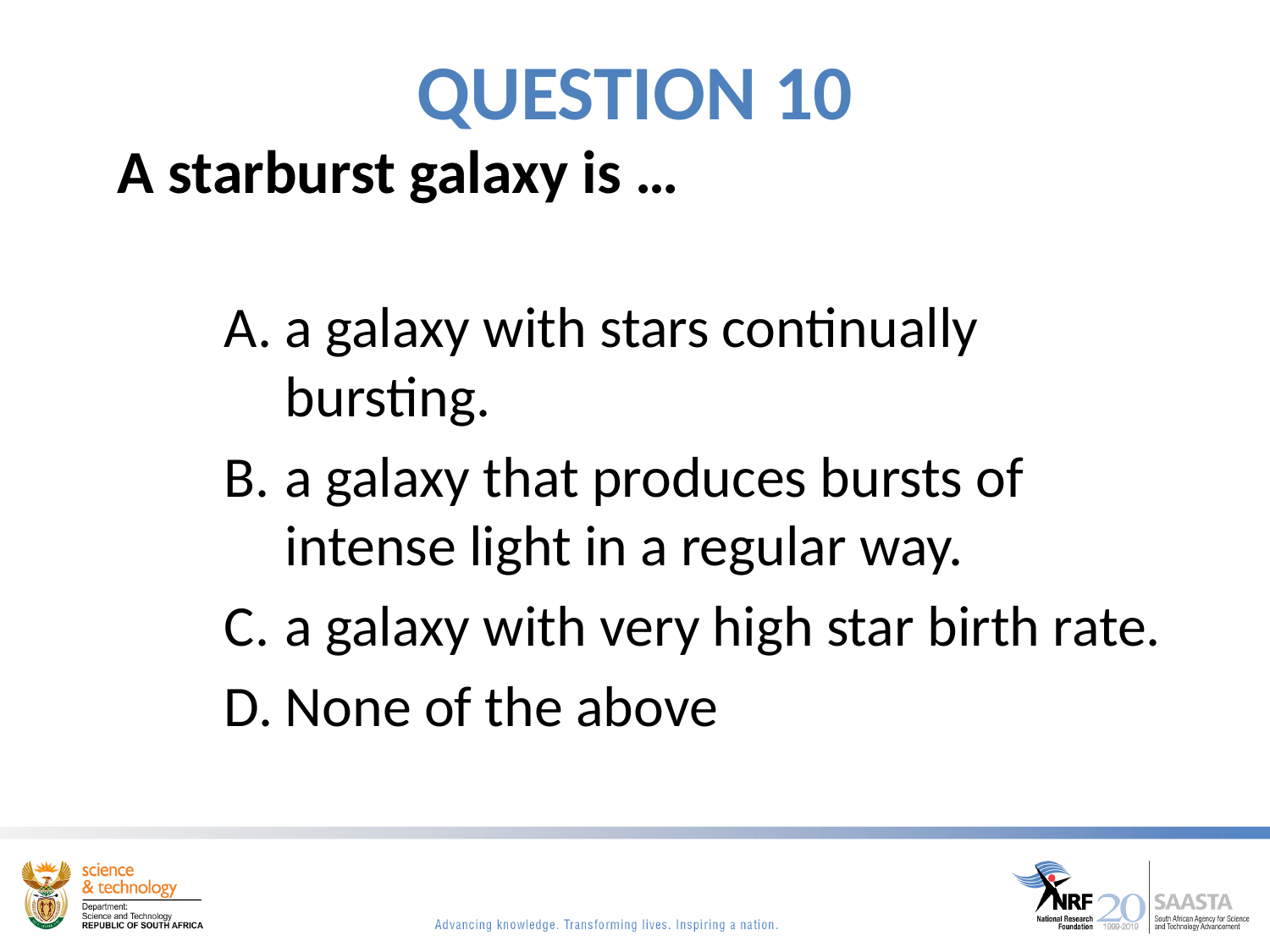

# QUESTION 10
A starburst galaxy is …
a galaxy with stars continually bursting.
a galaxy that produces bursts of intense light in a regular way.
a galaxy with very high star birth rate.
None of the above